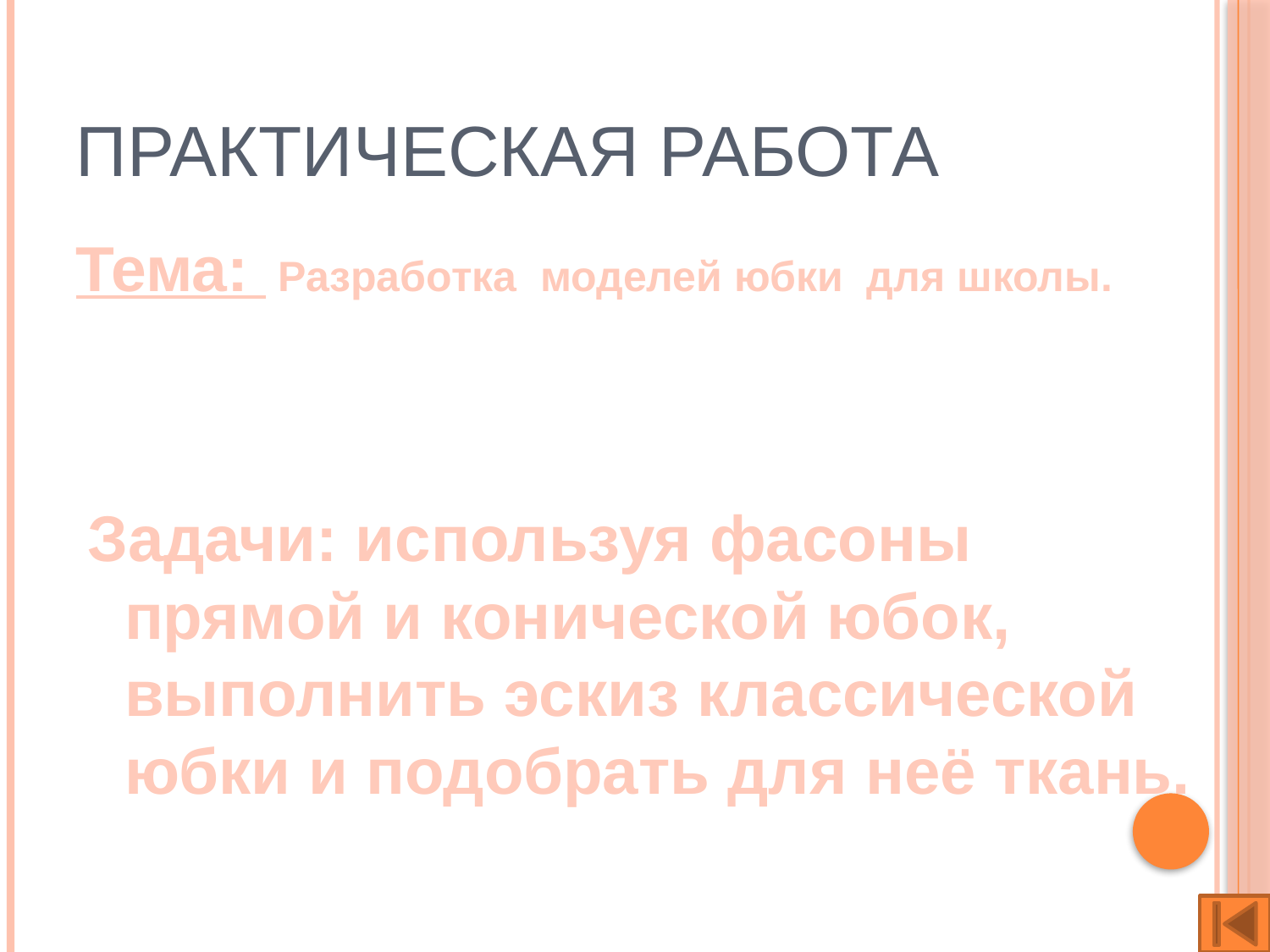

# Практическая работа
Тема:  Разработка  моделей юбки  для школы.

Задачи: используя фасоны прямой и конической юбок, выполнить эскиз классической юбки и подобрать для неё ткань.